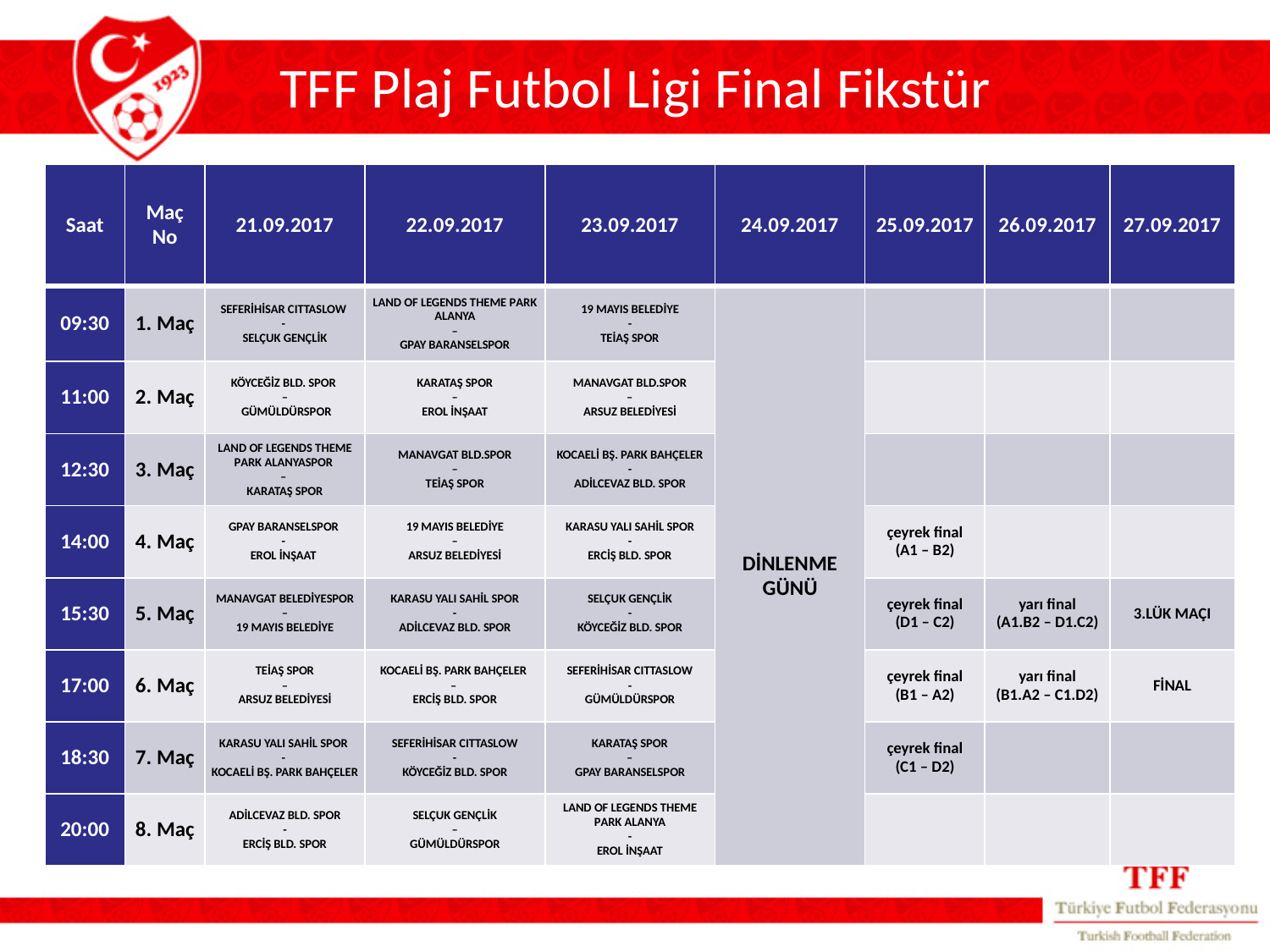

# TFF Plaj Futbol Ligi Final Fikstür
| Saat | Maç No | 21.09.2017 | 22.09.2017 | 23.09.2017 | 24.09.2017 | 25.09.2017 | 26.09.2017 | 27.09.2017 |
| --- | --- | --- | --- | --- | --- | --- | --- | --- |
| 09:30 | 1. Maç | SEFERİHİSAR CITTASLOW - SELÇUK GENÇLİK | LAND OF LEGENDS THEME PARK ALANYA – GPAY BARANSELSPOR | 19 MAYIS BELEDİYE - TEİAŞ SPOR | DİNLENME GÜNÜ |  |  |  |
| 11:00 | 2. Maç | KÖYCEĞİZ BLD. SPOR – GÜMÜLDÜRSPOR | KARATAŞ SPOR – EROL İNŞAAT | MANAVGAT BLD.SPOR – ARSUZ BELEDİYESİ |  |  |  |  |
| 12:30 | 3. Maç | LAND OF LEGENDS THEME PARK ALANYASPOR – KARATAŞ SPOR | MANAVGAT BLD.SPOR – TEİAŞ SPOR | KOCAELİ BŞ. PARK BAHÇELER - ADİLCEVAZ BLD. SPOR |  |  |  |  |
| 14:00 | 4. Maç | GPAY BARANSELSPOR - EROL İNŞAAT | 19 MAYIS BELEDİYE – ARSUZ BELEDİYESİ | KARASU YALI SAHİL SPOR - ERCİŞ BLD. SPOR |  | çeyrek final (A1 – B2) |  |  |
| 15:30 | 5. Maç | MANAVGAT BELEDİYESPOR – 19 MAYIS BELEDİYE | KARASU YALI SAHİL SPOR - ADİLCEVAZ BLD. SPOR | SELÇUK GENÇLİK - KÖYCEĞİZ BLD. SPOR |  | çeyrek final (D1 – C2) | yarı final (A1.B2 – D1.C2) | 3.LÜK MAÇI |
| 17:00 | 6. Maç | TEİAŞ SPOR – ARSUZ BELEDİYESİ | KOCAELİ BŞ. PARK BAHÇELER – ERCİŞ BLD. SPOR | SEFERİHİSAR CITTASLOW - GÜMÜLDÜRSPOR |  | çeyrek final (B1 – A2) | yarı final (B1.A2 – C1.D2) | FİNAL |
| 18:30 | 7. Maç | KARASU YALI SAHİL SPOR - KOCAELİ BŞ. PARK BAHÇELER | SEFERİHİSAR CITTASLOW - KÖYCEĞİZ BLD. SPOR | KARATAŞ SPOR – GPAY BARANSELSPOR |  | çeyrek final (C1 – D2) |  |  |
| 20:00 | 8. Maç | ADİLCEVAZ BLD. SPOR - ERCİŞ BLD. SPOR | SELÇUK GENÇLİK – GÜMÜLDÜRSPOR | LAND OF LEGENDS THEME PARK ALANYA - EROL İNŞAAT |  |  |  |  |